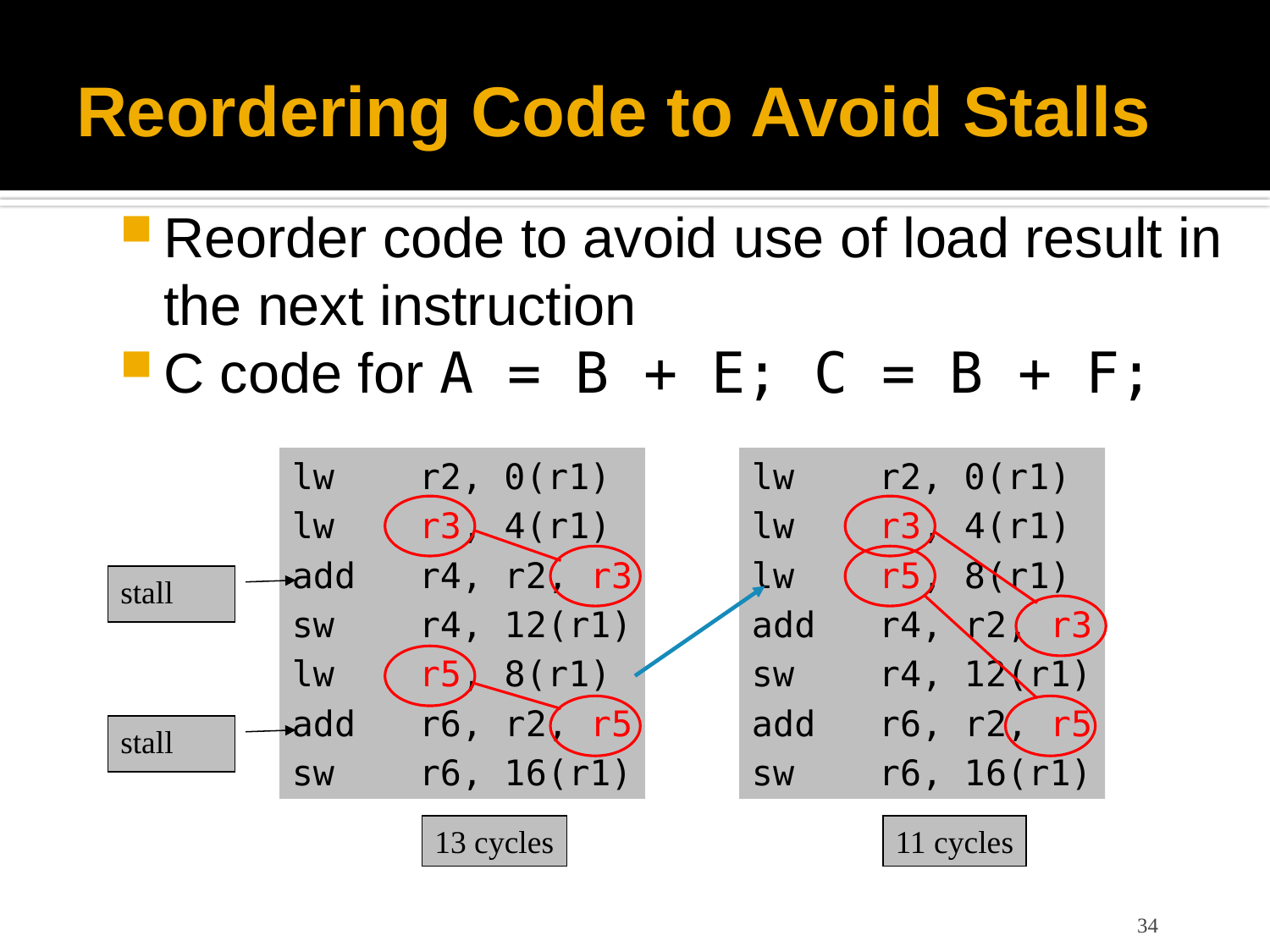

# Reordering Code to Avoid Stalls
Reorder code to avoid use of load result in the next instruction
C code for A = B + E; C = B + F;
lw	r2, 0(r1)
lw	r3, 4(r1)
add	r4, r2, r3
sw	r4, 12(r1)
lw	r5, 8(r1)
add	r6, r2, r5
sw	r6, 16(r1)
lw	r2, 0(r1)
lw	r3, 4(r1)
lw	r5, 8(r1)
add	r4, r2, r3
sw	r4, 12(r1)
add	r6, r2, r5
sw	r6, 16(r1)

stall

stall
13 cycles
11 cycles
34